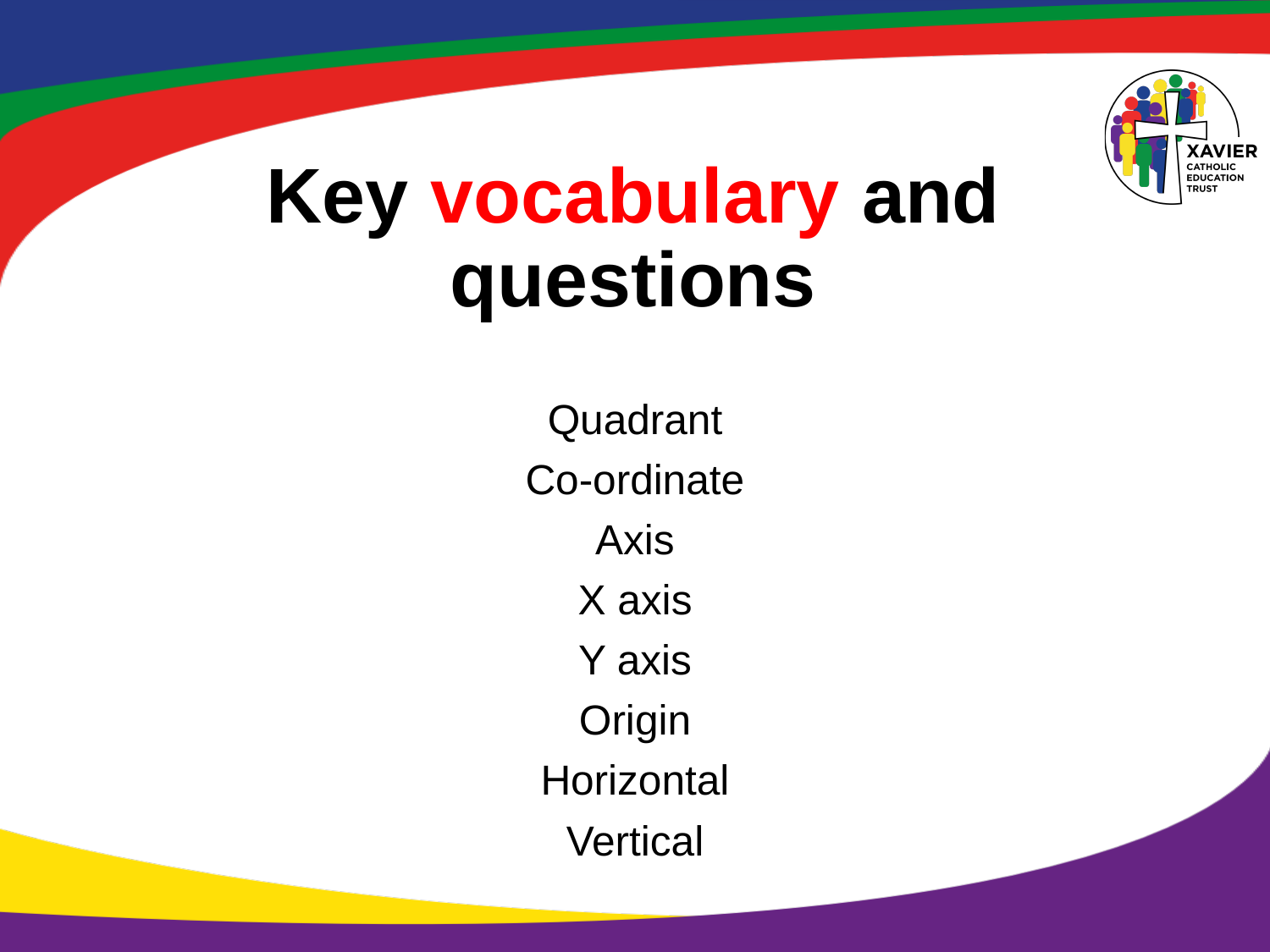

# Key vocabulary and questions
Quadrant
Co-ordinate
Axis
X axis
Y axis
Origin
Horizontal
Vertical